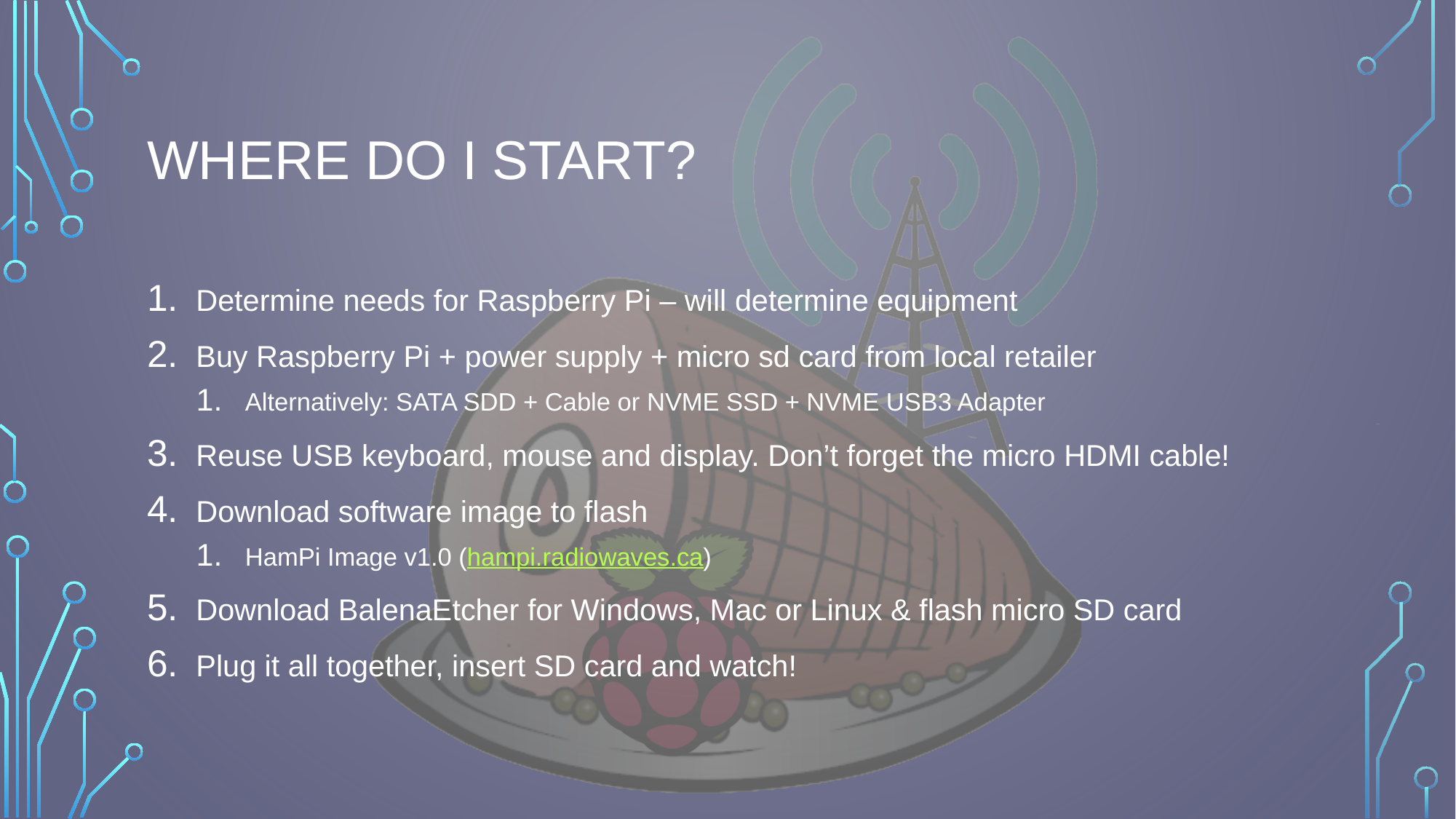

# Where do I start?
Determine needs for Raspberry Pi – will determine equipment
Buy Raspberry Pi + power supply + micro sd card from local retailer
Alternatively: SATA SDD + Cable or NVME SSD + NVME USB3 Adapter
Reuse USB keyboard, mouse and display. Don’t forget the micro HDMI cable!
Download software image to flash
HamPi Image v1.0 (hampi.radiowaves.ca)
Download BalenaEtcher for Windows, Mac or Linux & flash micro SD card
Plug it all together, insert SD card and watch!